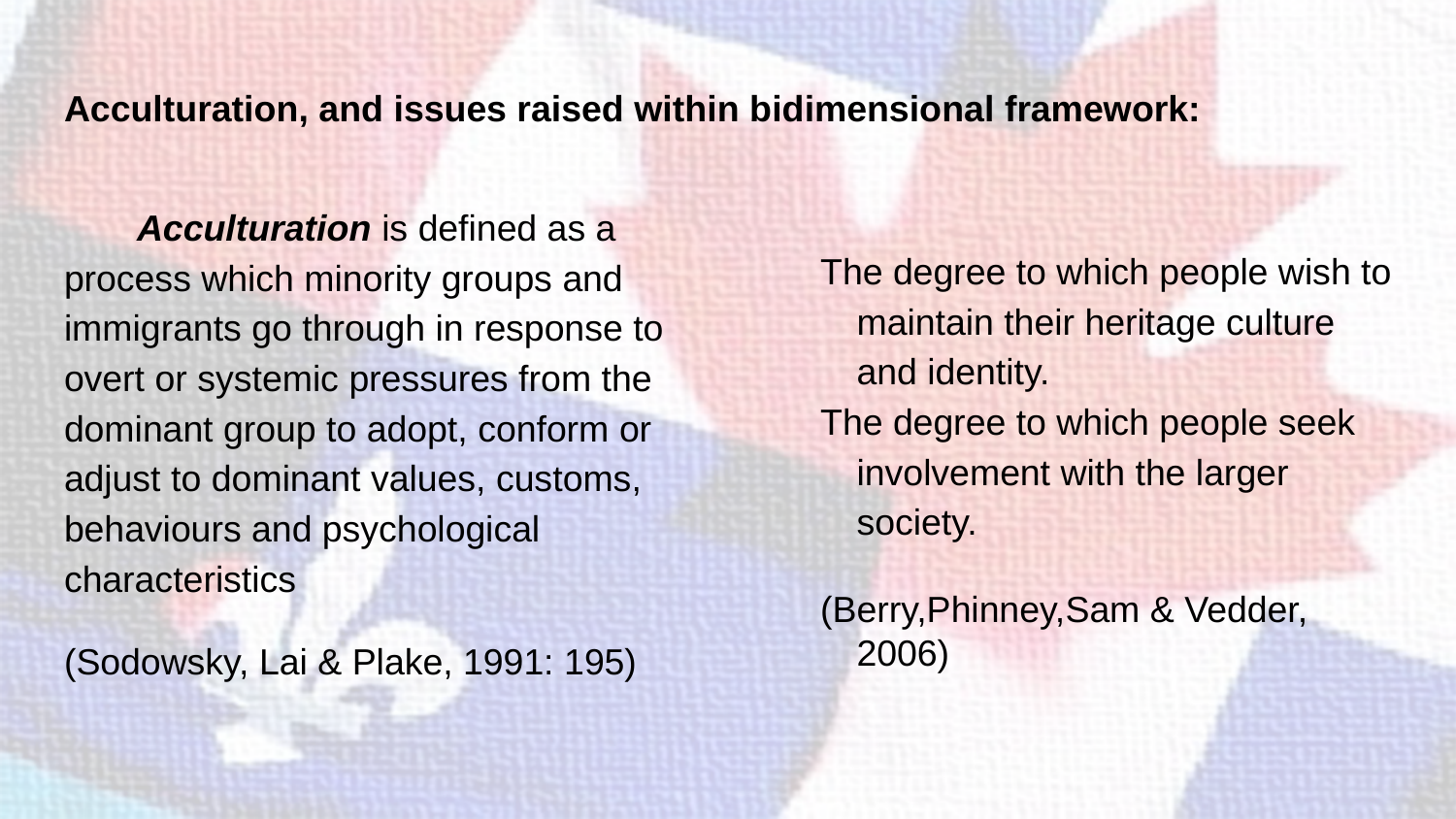

# Acculturation, and issues raised within bidimensional framework:
Acculturation is defined as a process which minority groups and immigrants go through in response to overt or systemic pressures from the dominant group to adopt, conform or adjust to dominant values, customs, behaviours and psychological characteristics
(Sodowsky, Lai & Plake, 1991: 195)

The degree to which people wish to maintain their heritage culture and identity.
The degree to which people seek involvement with the larger society.

(Berry,Phinney,Sam & Vedder, 2006)